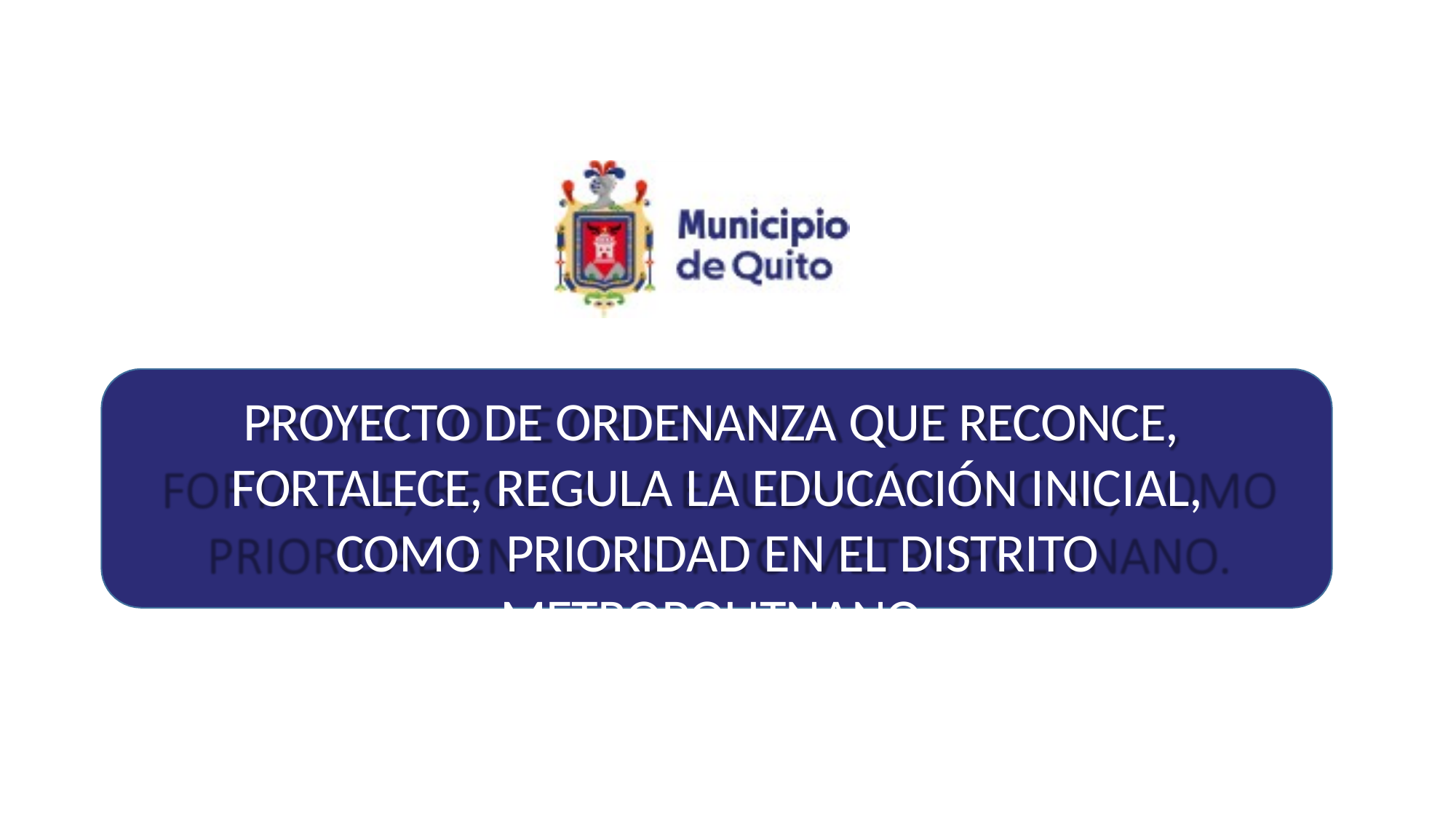

PROYECTO DE ORDENANZA QUE RECONCE,  FORTALECE, REGULA LA EDUCACIÓN INICIAL, COMO  PRIORIDAD EN EL DISTRITO METROPOLITNANO.